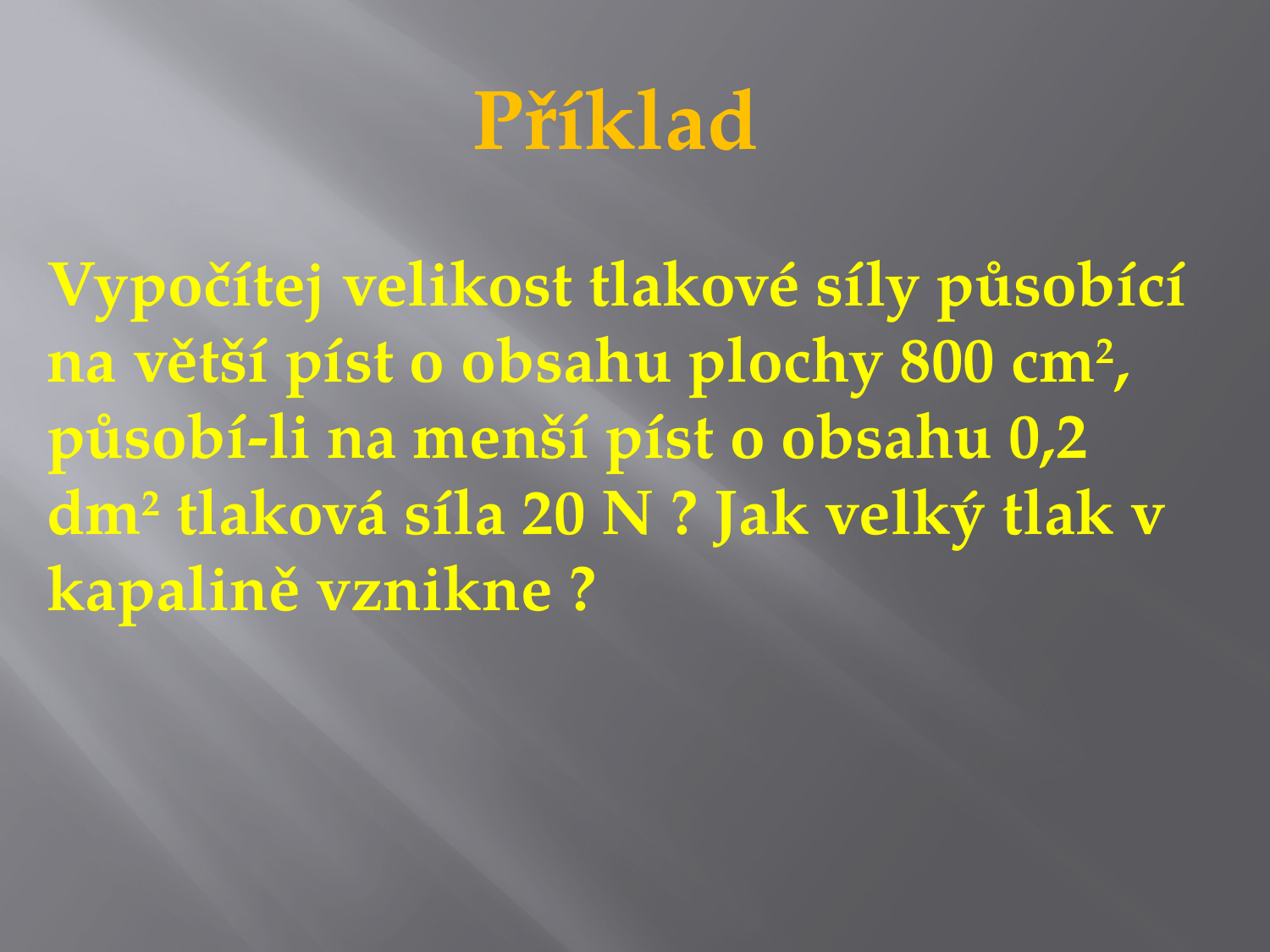

# Příklad
Vypočítej velikost tlakové síly působící na větší píst o obsahu plochy 800 cm2, působí-li na menší píst o obsahu 0,2 dm2 tlaková síla 20 N ? Jak velký tlak v kapalině vznikne ?